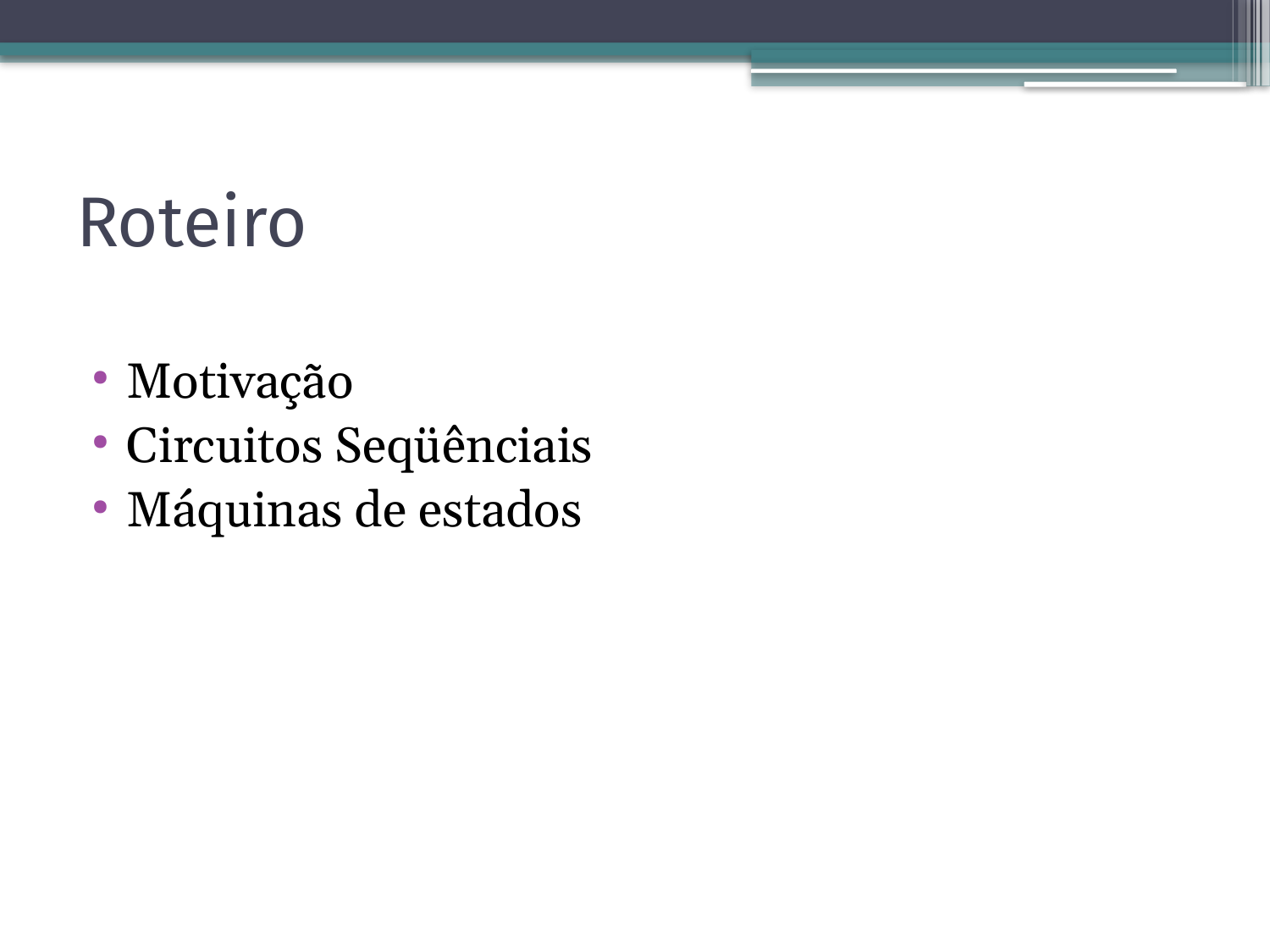

# Roteiro

Motivação
Circuitos Seqüênciais
Máquinas de estados